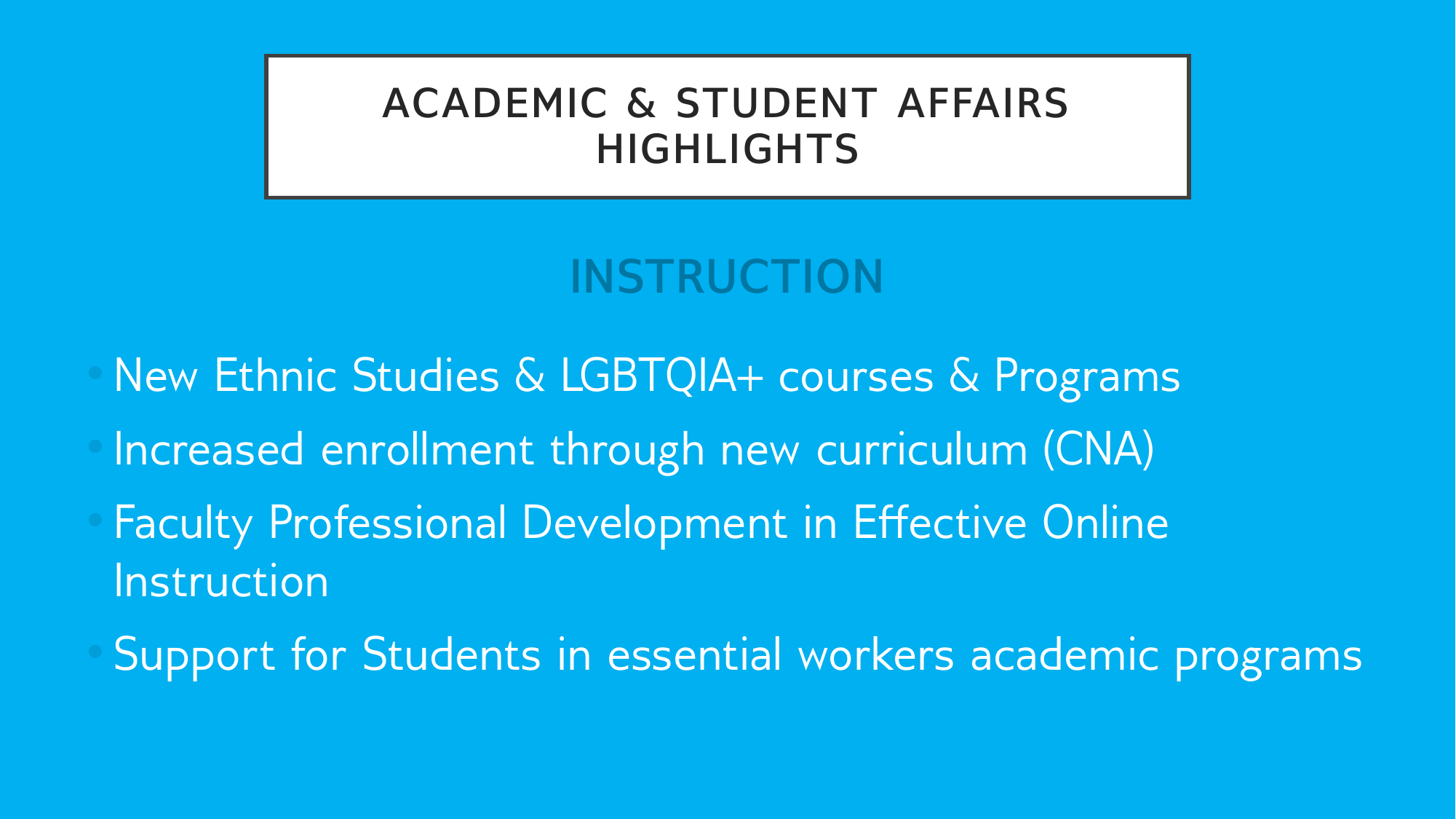

# Academic & Student Affairs Highlights
Instruction
New Ethnic Studies & LGBTQIA+ courses & Programs
Increased enrollment through new curriculum (CNA)
Faculty Professional Development in Effective Online Instruction
Support for Students in essential workers academic programs